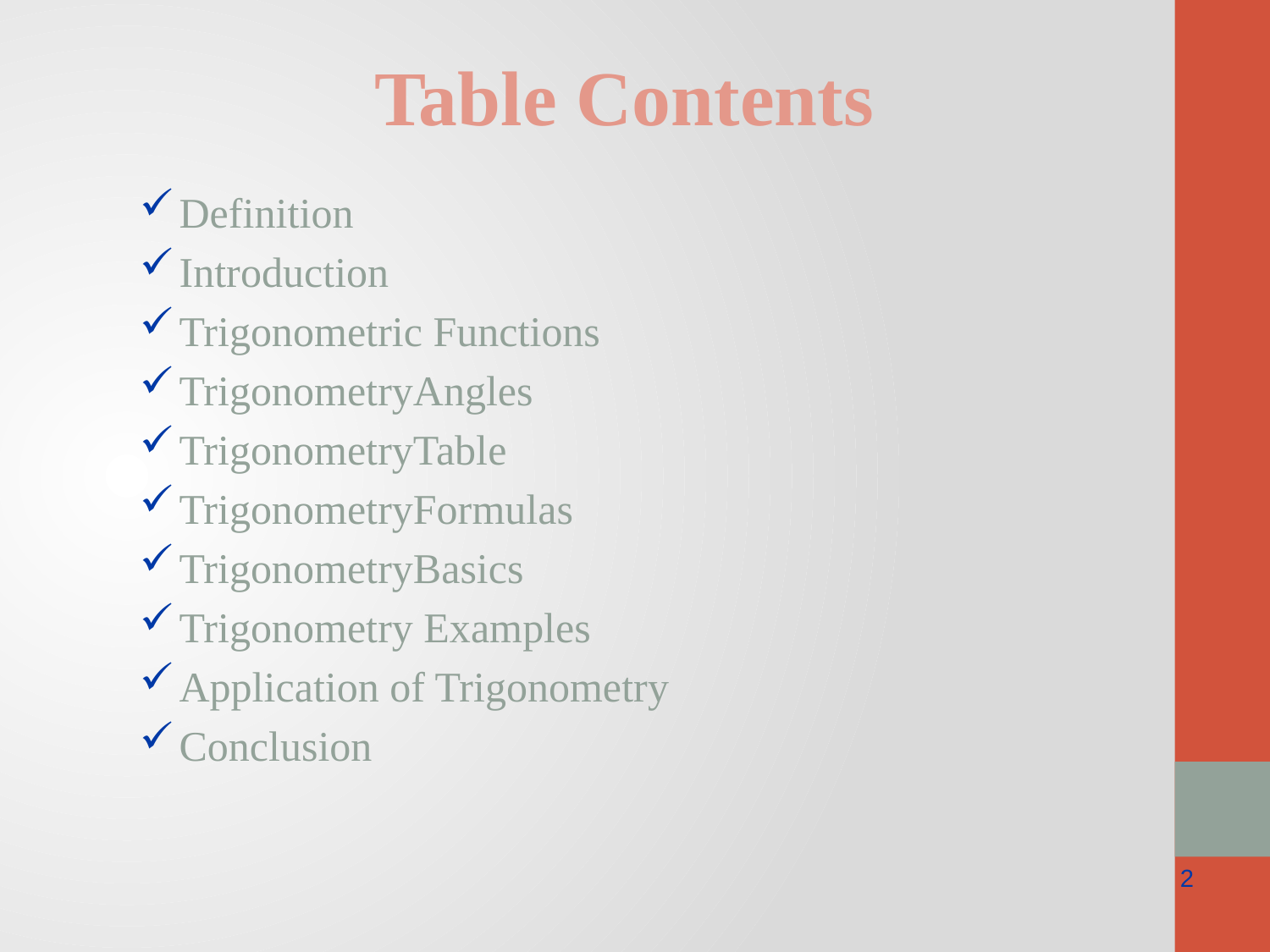

Table Contents
Definition
Introduction
Trigonometric Functions
TrigonometryAngles
TrigonometryTable
TrigonometryFormulas
TrigonometryBasics
Trigonometry Examples
Application of Trigonometry
Conclusion

2